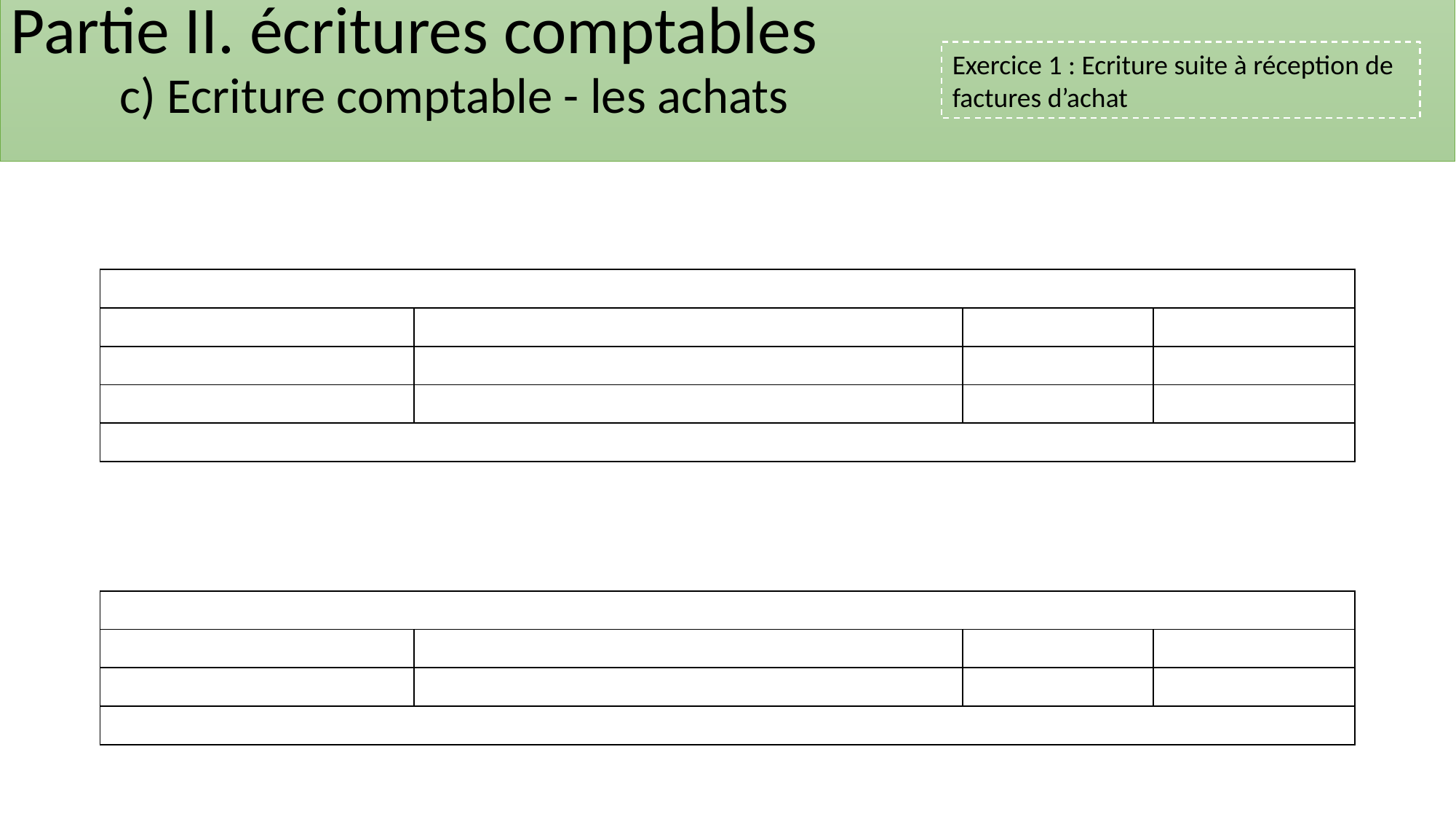

Partie II. écritures comptables
	c) Ecriture comptable - les achats

Exercice 1 : Ecriture suite à réception de factures d’achat
|  |  |  |  |  |  |
| --- | --- | --- | --- | --- | --- |
|  |  |  |  |  |  |
|  |  |  |  |  |  |
|  |  |  |  |  |  |
|  |  |  |  |  |  |
|  |  |  |  |  |  |
| --- | --- | --- | --- | --- | --- |
|  |  |  |  |  |  |
|  |  |  |  |  |  |
|  |  |  |  |  |  |